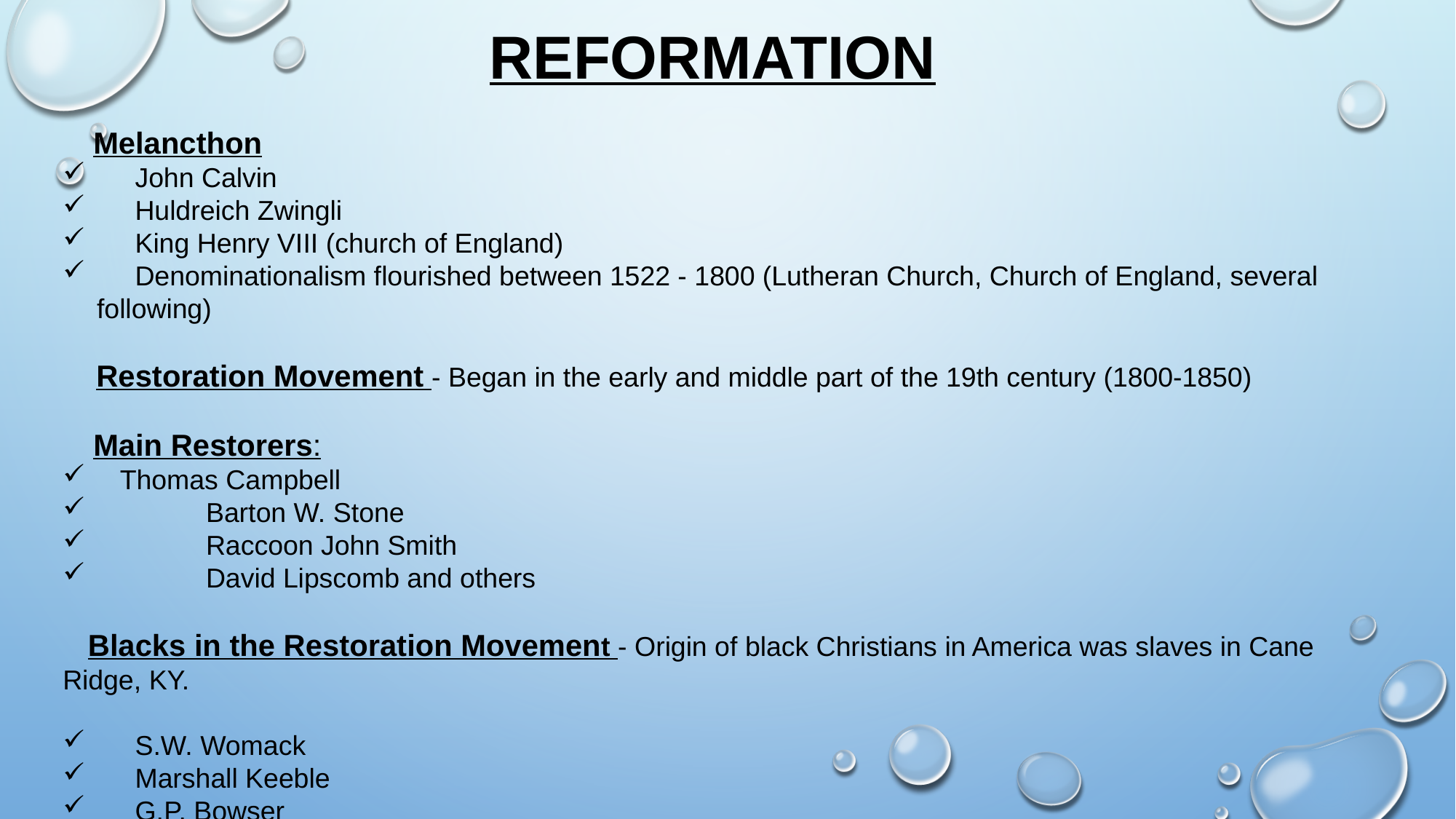

REFORMATION

    Melancthon
     John Calvin
     Huldreich Zwingli
     King Henry VIII (church of England)
     Denominationalism flourished between 1522 - 1800 (Lutheran Church, Church of England, several following)

    Restoration Movement - Began in the early and middle part of the 19th century (1800-1850)

    Main Restorers:
   Thomas Campbell
	Barton W. Stone
	Raccoon John Smith
	David Lipscomb and others

   Blacks in the Restoration Movement - Origin of black Christians in America was slaves in Cane Ridge, KY.

     S.W. Womack
     Marshall Keeble
     G.P. Bowser
     Alexander Campbell (black)